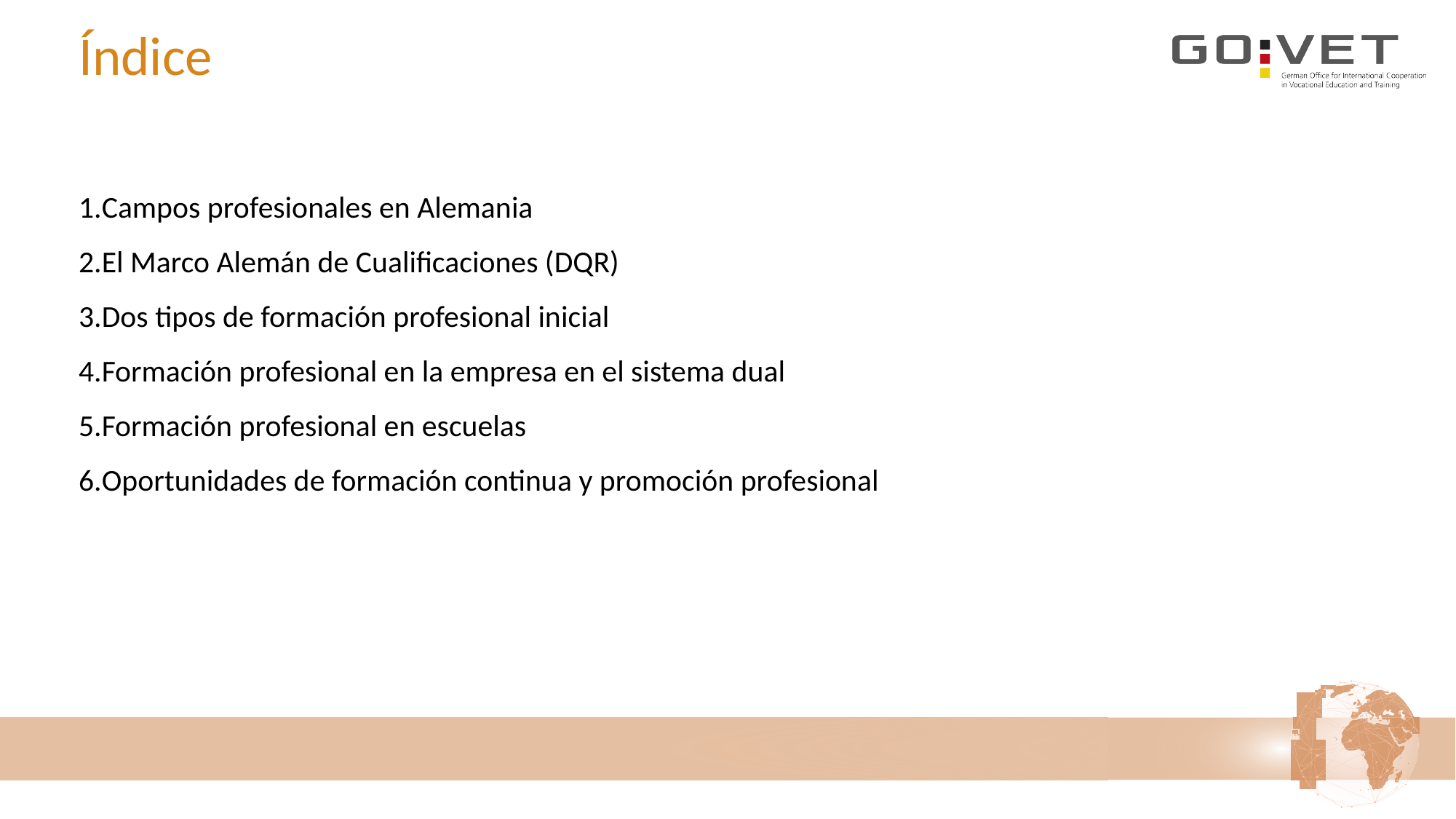

# Índice
Campos profesionales en Alemania
El Marco Alemán de Cualificaciones (DQR)
Dos tipos de formación profesional inicial
Formación profesional en la empresa en el sistema dual
Formación profesional en escuelas
Oportunidades de formación continua y promoción profesional